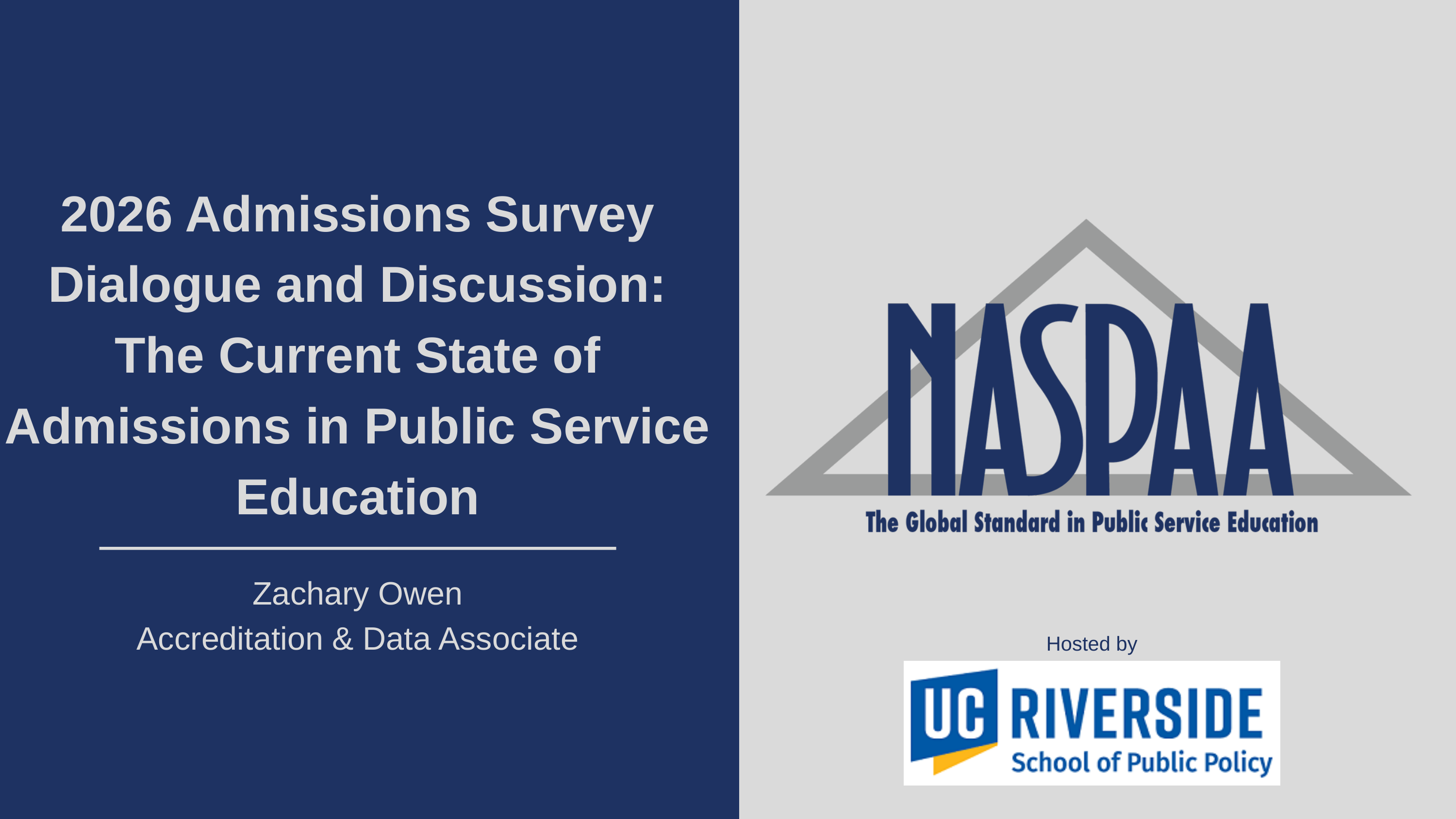

2026 Admissions Survey Dialogue and Discussion: The Current State of Admissions in Public Service Education

Zachary Owen
Accreditation & Data Associate
Hosted by